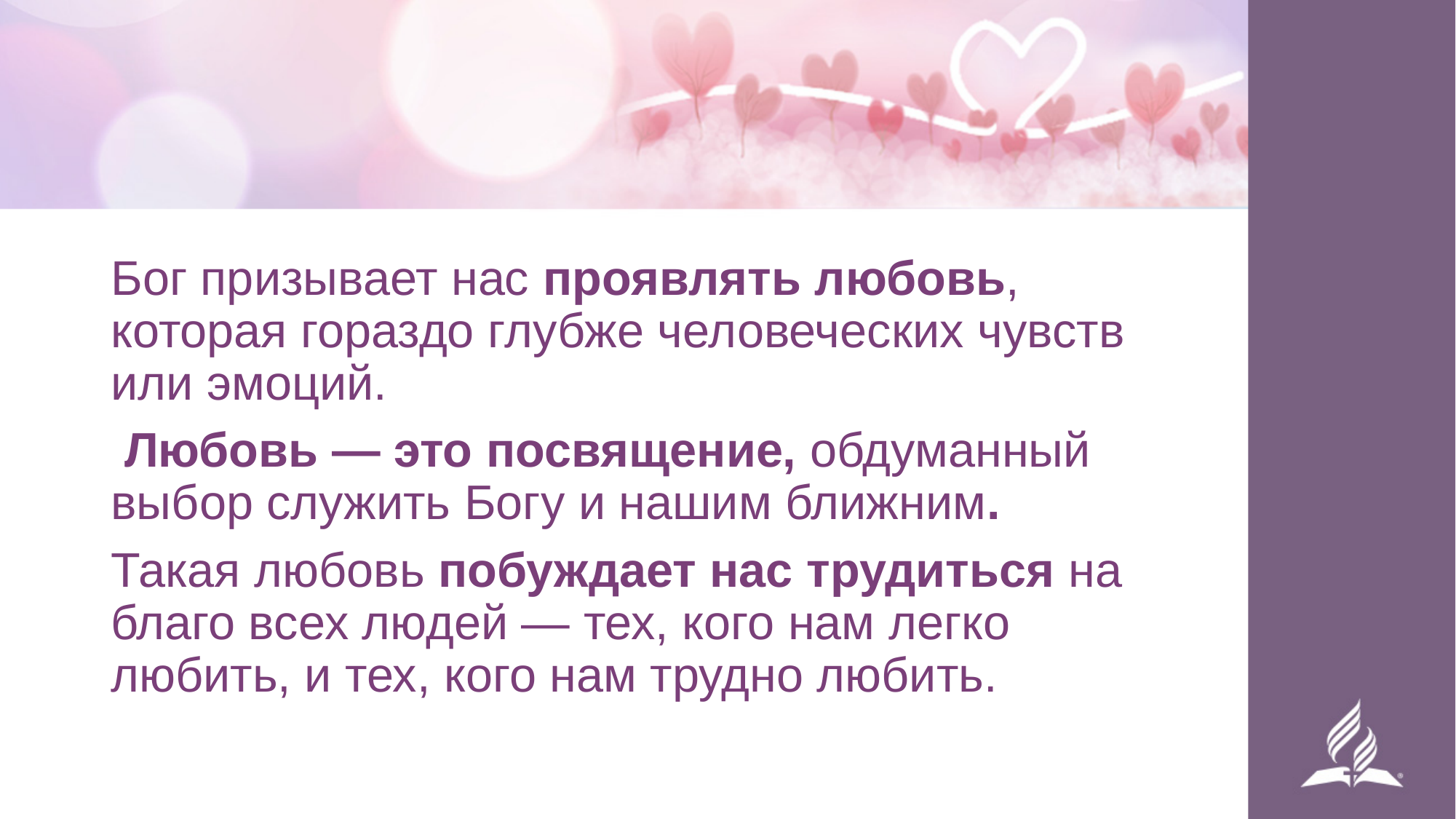

Бог призывает нас проявлять любовь, которая гораздо глубже человеческих чувств или эмоций.
 Любовь — это посвящение, обдуманный выбор служить Богу и нашим ближним.
Такая любовь побуждает нас трудиться на благо всех людей — тех, кого нам легко любить, и тех, кого нам трудно любить.